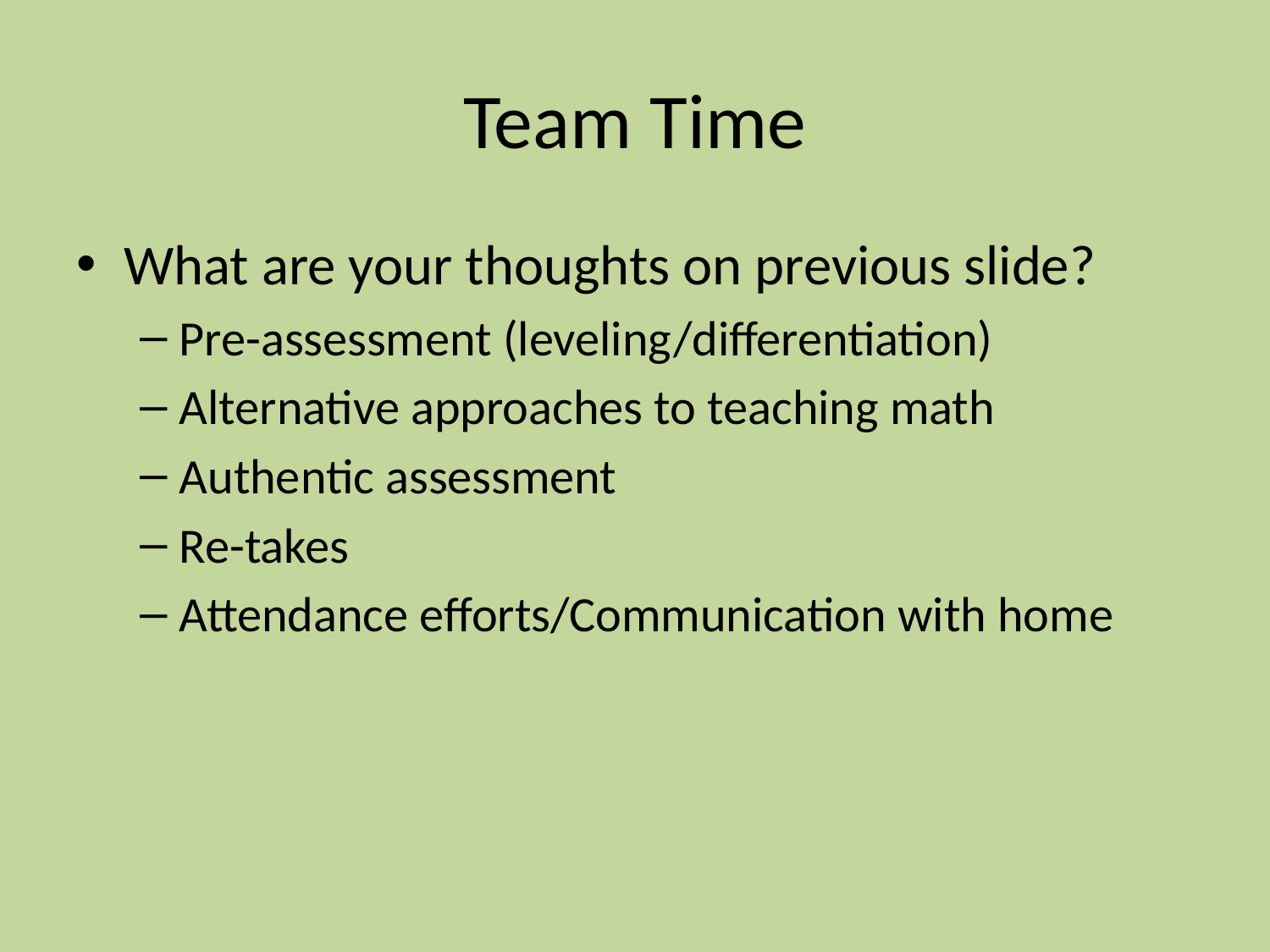

# Team Time
What are your thoughts on previous slide?
Pre-assessment (leveling/differentiation)
Alternative approaches to teaching math
Authentic assessment
Re-takes
Attendance efforts/Communication with home